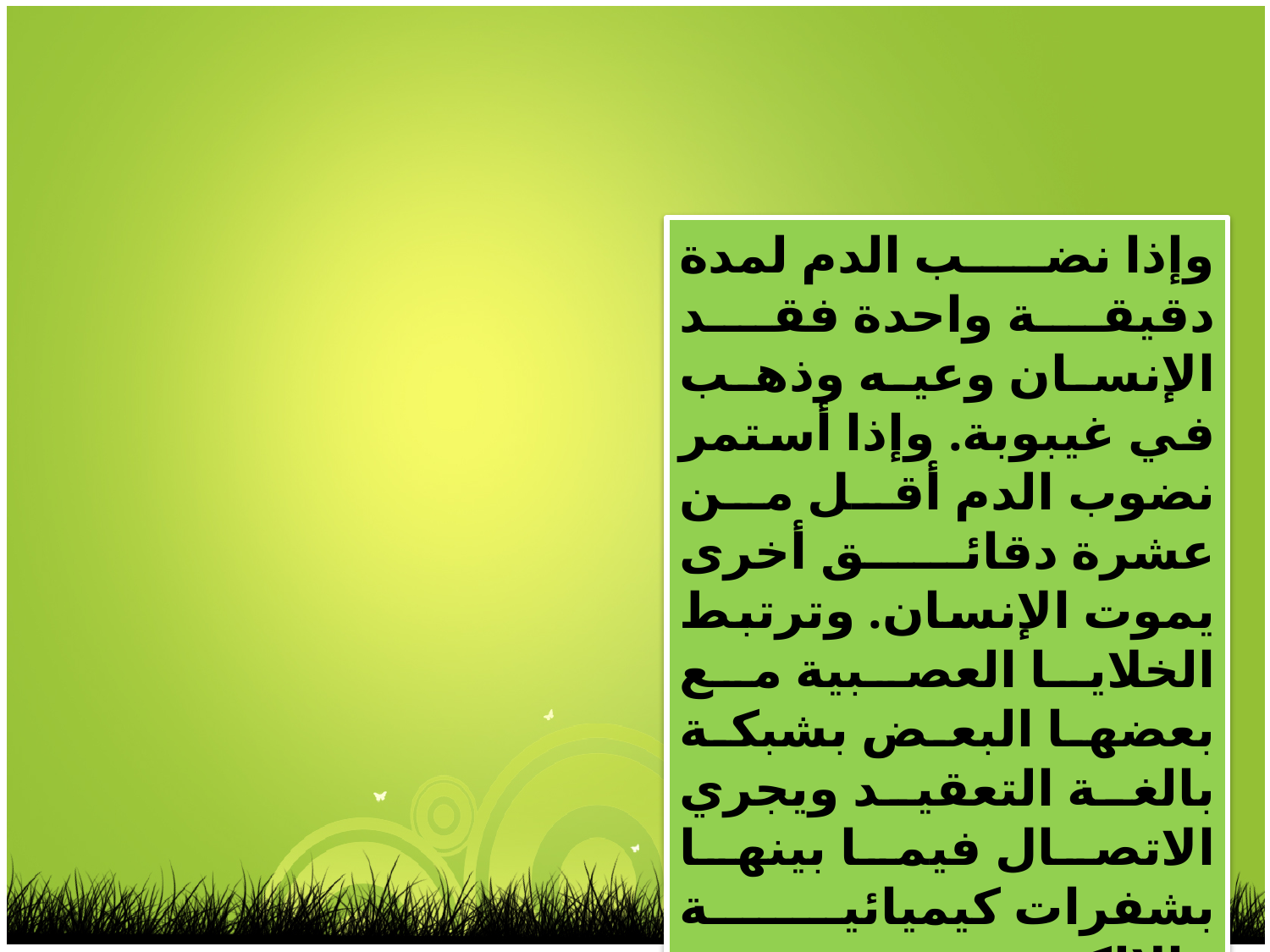

وإذا نضب الدم لمدة دقيقة واحدة فقد الإنسان وعيه وذهب في غيبوبة. وإذا أستمر نضوب الدم أقل من عشرة دقائق أخرى يموت الإنسان. وترتبط الخلايا العصبية مع بعضها البعض بشبكة بالغة التعقيد ويجري الاتصال فيما بينها بشفرات كيميائية والإلكترونية